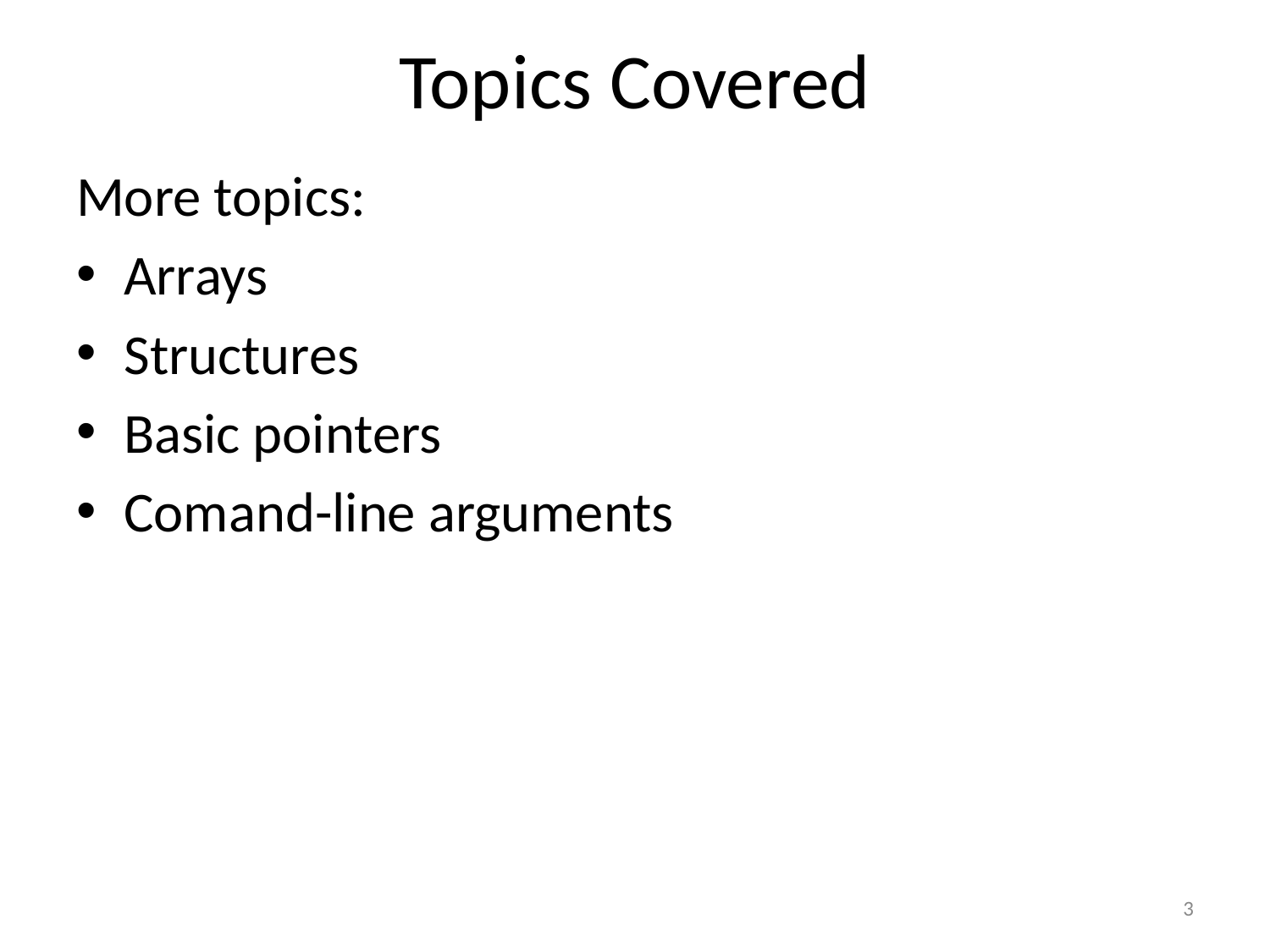

# Topics Covered
More topics:
Arrays
Structures
Basic pointers
Comand-line arguments

3